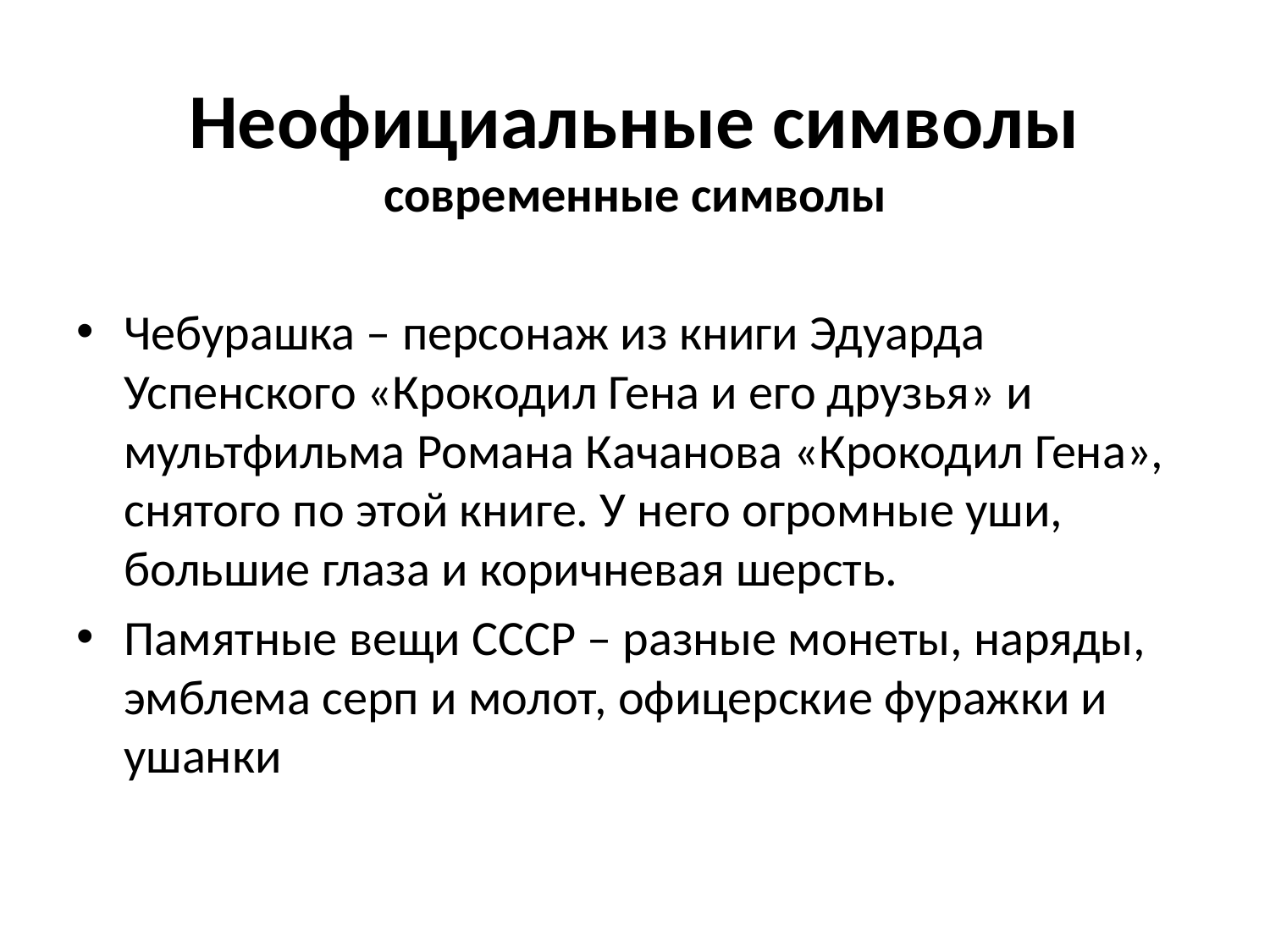

# Неофициальные символы
современные символы

Чебурашка – персонаж из книги Эдуарда Успенского «Крокодил Гена и его друзья» и мультфильма Романа Качанова «Крокодил Гена», снятого по этой книге. У него огромные уши, большие глаза и коричневая шерсть.
Памятные вещи СССР – разные монеты, наряды, эмблема серп и молот, офицерские фуражки и  ушанки